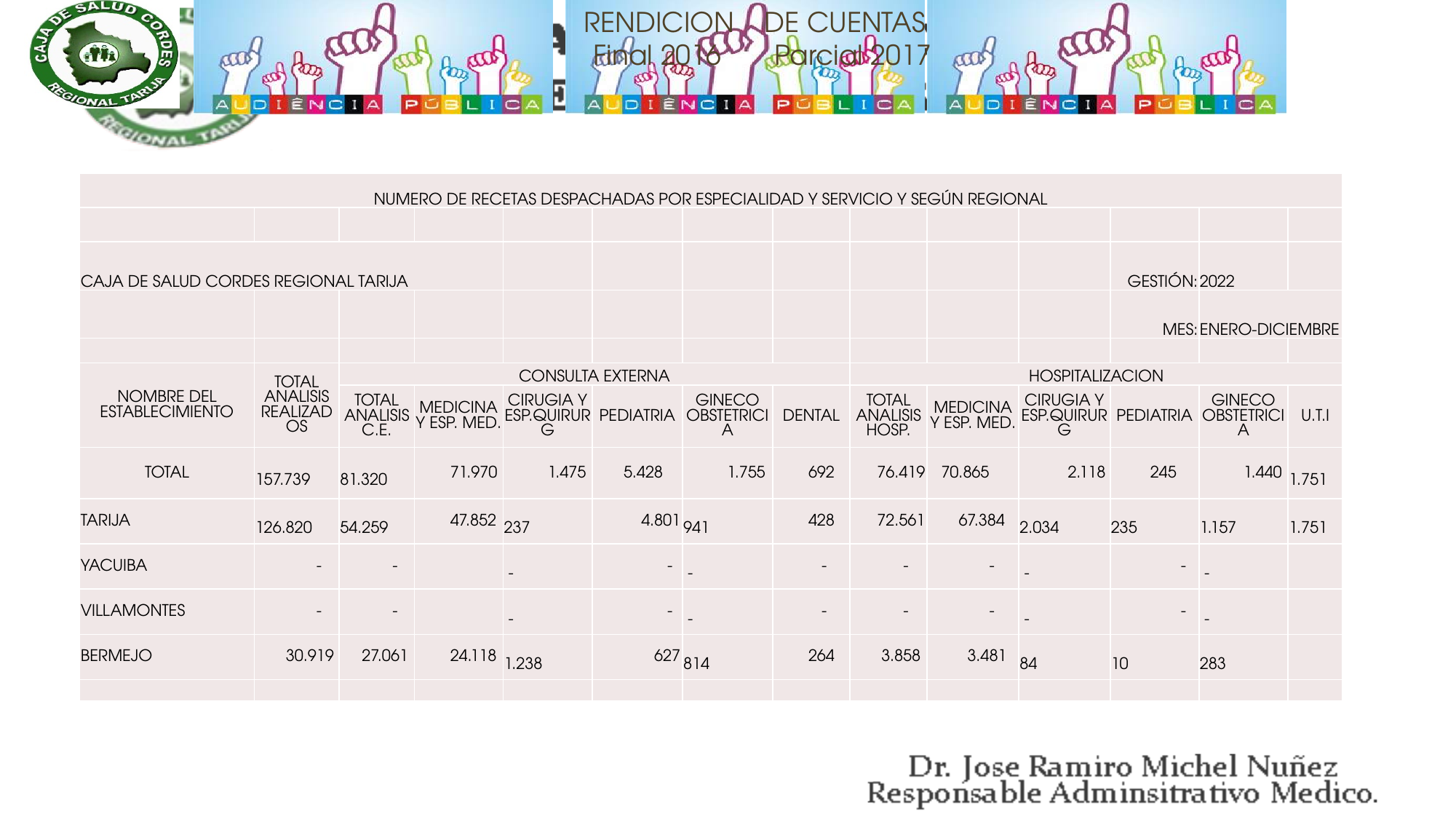

| NUMERO DE RECETAS DESPACHADAS POR ESPECIALIDAD Y SERVICIO Y SEGÚN REGIONAL |  |  |  |  |  |  |  |  |  |  |  |  |  |
| --- | --- | --- | --- | --- | --- | --- | --- | --- | --- | --- | --- | --- | --- |
|  |  |  |  |  |  |  |  |  |  |  |  |  |  |
| CAJA DE SALUD CORDES REGIONAL TARIJA |  |  |  |  |  |  |  |  |  |  | GESTIÓN: | 2022 |  |
|  |  |  |  |  |  |  |  |  |  |  | MES: | ENERO-DICIEMBRE |  |
|  |  |  |  |  |  |  |  |  |  |  |  |  |  |
| NOMBRE DEL ESTABLECIMIENTO | TOTAL ANALISIS REALIZADOS | CONSULTA EXTERNA |  |  |  |  |  | HOSPITALIZACION |  |  |  |  |  |
|  |  | TOTAL ANALISIS C.E. | MEDICINA Y ESP. MED. | CIRUGIA Y ESP.QUIRURG | PEDIATRIA | GINECO OBSTETRICIA | DENTAL | TOTAL ANALISIS HOSP. | MEDICINA Y ESP. MED. | CIRUGIA Y ESP.QUIRURG | PEDIATRIA | GINECO OBSTETRICIA | U.T.I |
| TOTAL | 157.739 | 81.320 | 71.970 | 1.475 | 5.428 | 1.755 | 692 | 76.419 | 70.865 | 2.118 | 245 | 1.440 | 1.751 |
| TARIJA | 126.820 | 54.259 | 47.852 | 237 | 4.801 | 941 | 428 | 72.561 | 67.384 | 2.034 | 235 | 1.157 | 1.751 |
| YACUIBA | - | - |  | - | - | - | - | - | - | - | - | - |  |
| VILLAMONTES | - | - |  | - | - | - | - | - | - | - | - | - |  |
| BERMEJO | 30.919 | 27.061 | 24.118 | 1.238 | 627 | 814 | 264 | 3.858 | 3.481 | 84 | 10 | 283 |  |
|  |  |  |  |  |  |  |  |  |  |  |  |  |  |